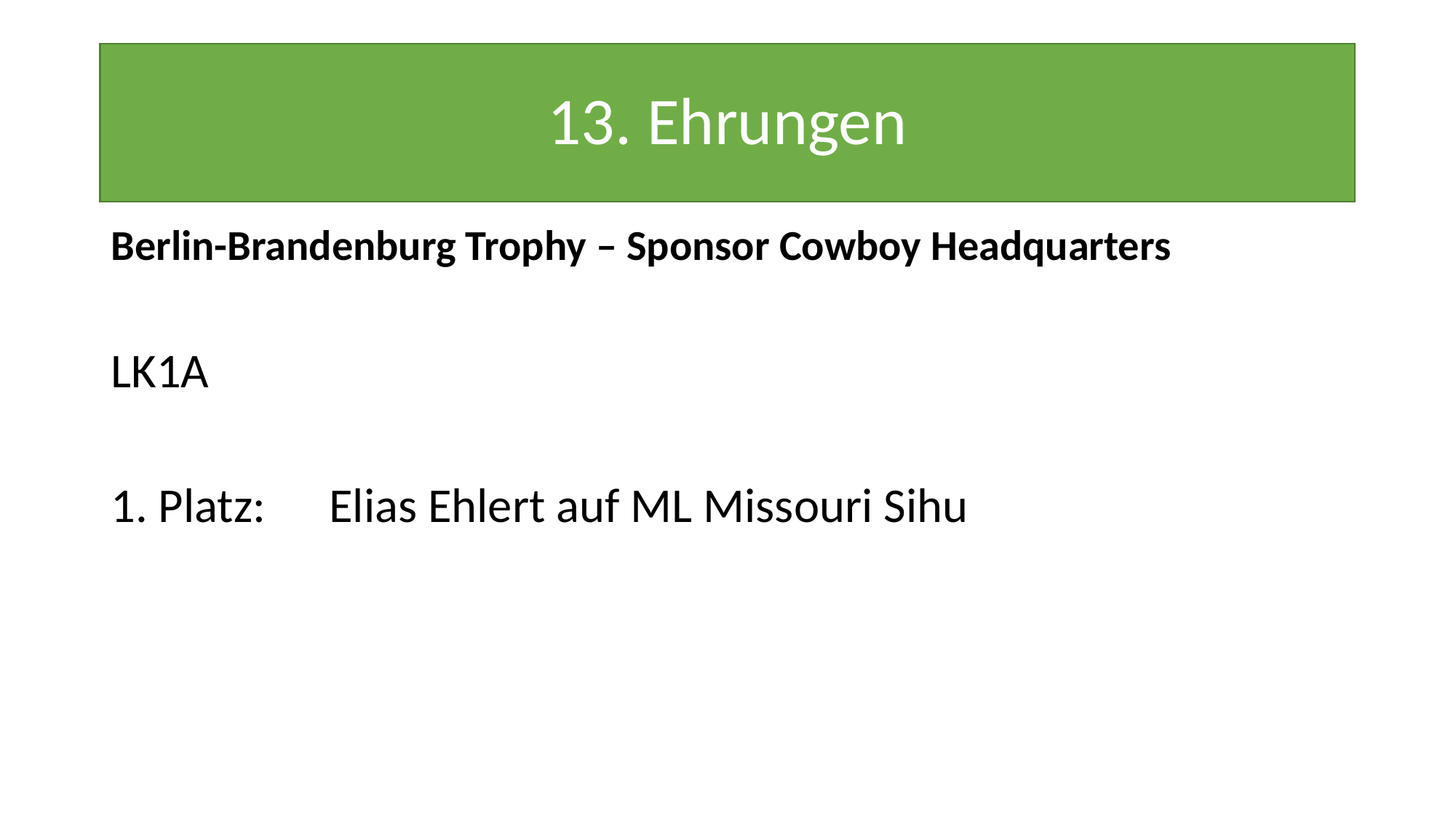

# 13. Ehrungen
Berlin-Brandenburg Trophy – Sponsor Cowboy Headquarters

LK1A

1. Platz:	Elias Ehlert auf ML Missouri Sihu